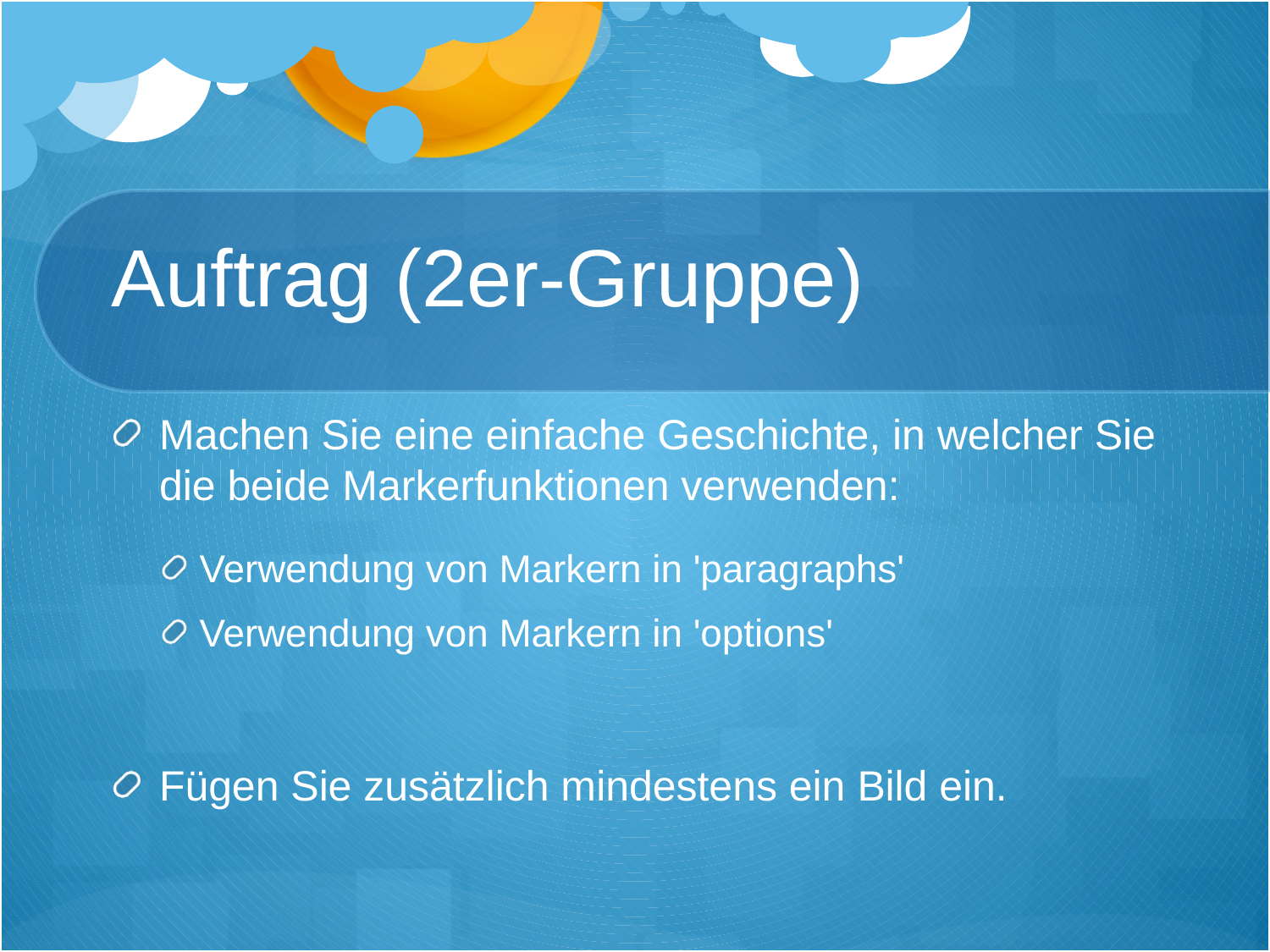

# Auftrag (2er-Gruppe)
Machen Sie eine einfache Geschichte, in welcher Sie die beide Markerfunktionen verwenden:
Verwendung von Markern in 'paragraphs'
Verwendung von Markern in 'options'

Fügen Sie zusätzlich mindestens ein Bild ein.